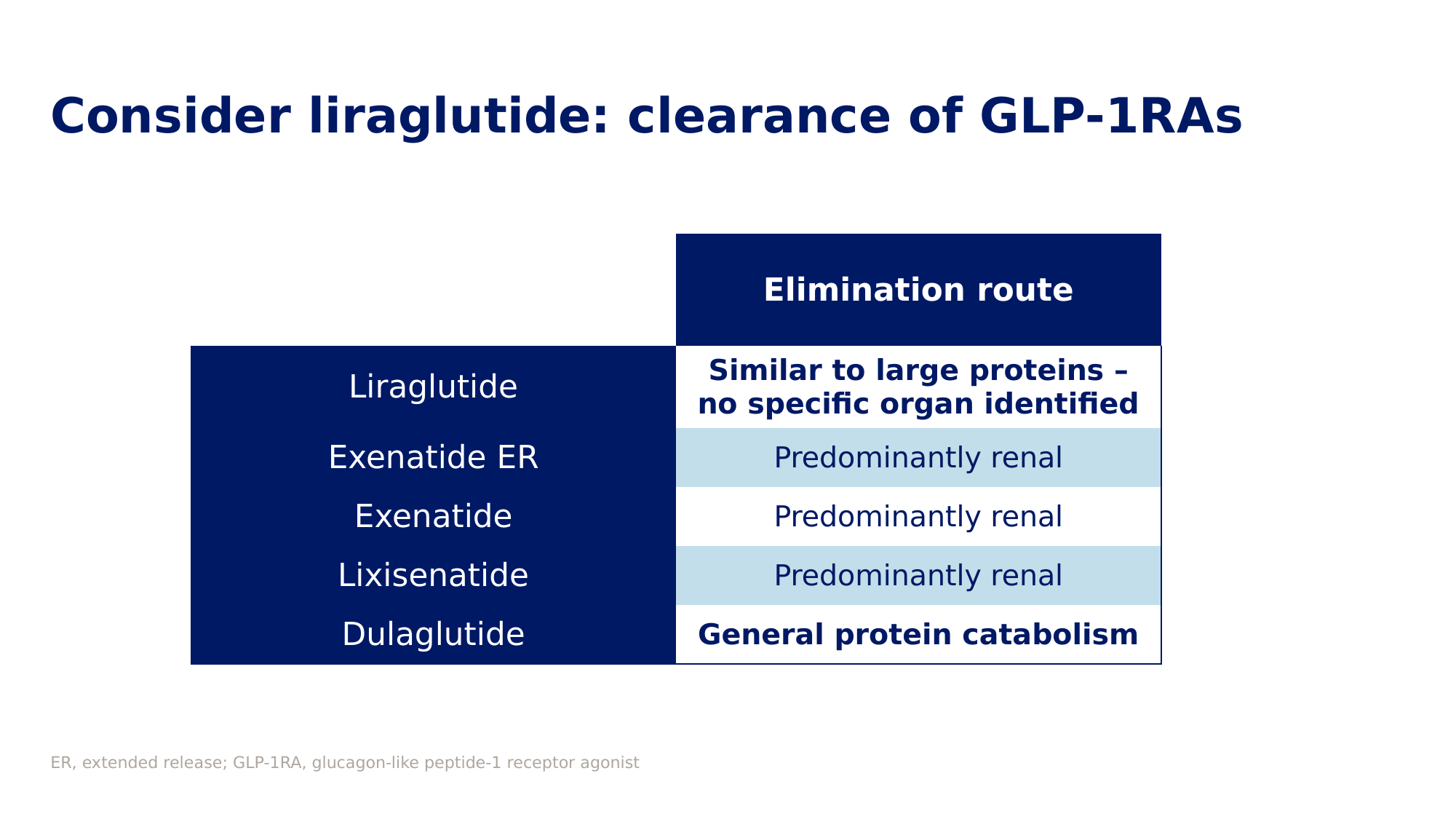

# Consider liraglutide: clearance of GLP-1RAs
|  | Elimination route |
| --- | --- |
| Liraglutide | Similar to large proteins – no specific organ identified |
| Exenatide ER | Predominantly renal |
| Exenatide | Predominantly renal |
| Lixisenatide | Predominantly renal |
| Dulaglutide | General protein catabolism |
ER, extended release; GLP-1RA, glucagon-like peptide-1 receptor agonist